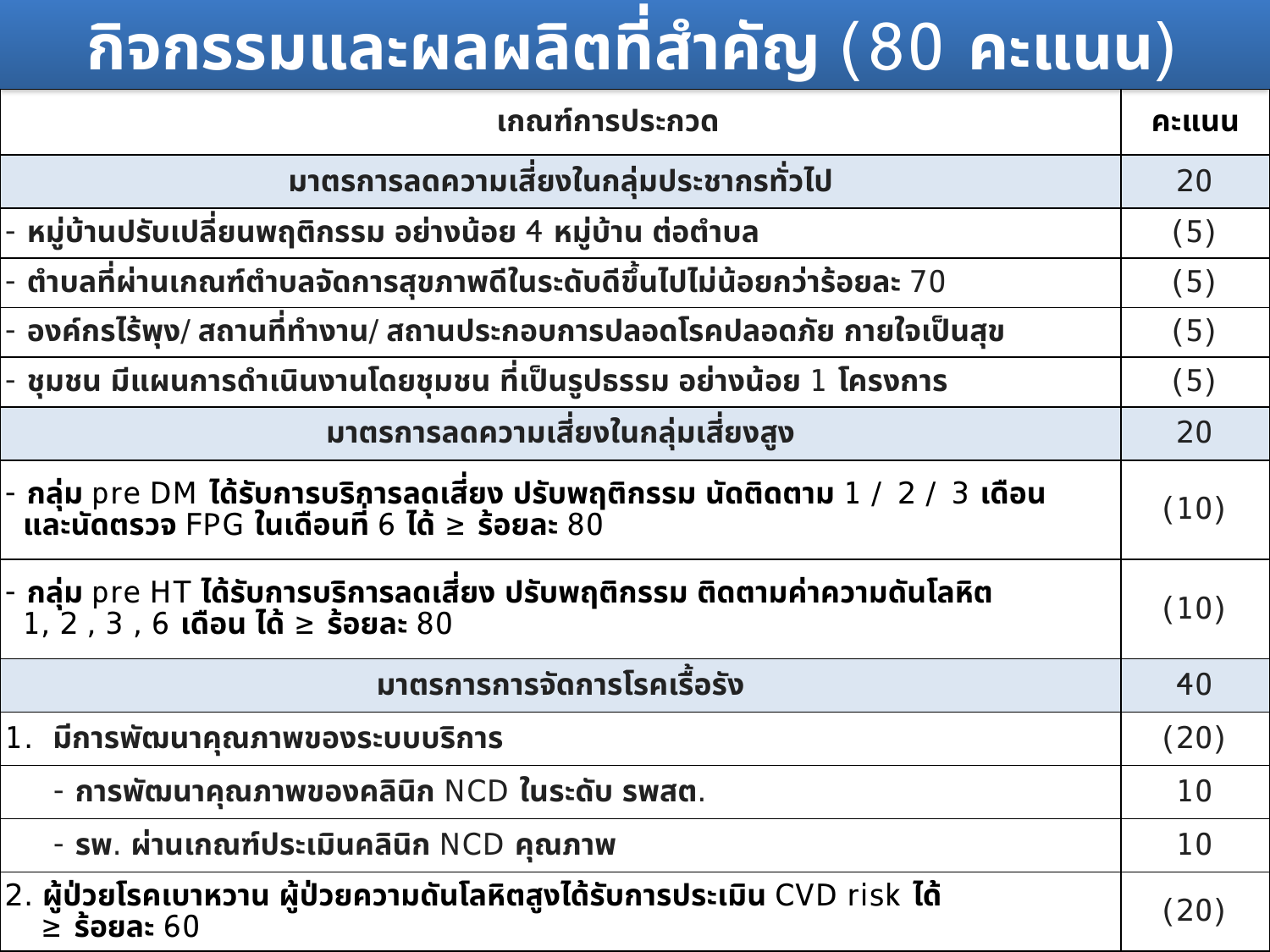

# กิจกรรมและผลผลิตที่สำคัญ (80 คะแนน)
| เกณฑ์การประกวด | คะแนน |
| --- | --- |
| มาตรการลดความเสี่ยงในกลุ่มประชากรทั่วไป | 20 |
| - หมู่บ้านปรับเปลี่ยนพฤติกรรม อย่างน้อย 4 หมู่บ้าน ต่อตำบล | (5) |
| - ตำบลที่ผ่านเกณฑ์ตำบลจัดการสุขภาพดีในระดับดีขึ้นไปไม่น้อยกว่าร้อยละ 70 | (5) |
| - องค์กรไร้พุง/สถานที่ทำงาน/สถานประกอบการปลอดโรคปลอดภัย กายใจเป็นสุข | (5) |
| - ชุมชน มีแผนการดำเนินงานโดยชุมชน ที่เป็นรูปธรรม อย่างน้อย 1 โครงการ | (5) |
| มาตรการลดความเสี่ยงในกลุ่มเสี่ยงสูง | 20 |
| - กลุ่ม pre DM ได้รับการบริการลดเสี่ยง ปรับพฤติกรรม นัดติดตาม 1 / 2 / 3 เดือน และนัดตรวจ FPG ในเดือนที่ 6 ได้ ≥ ร้อยละ 80 | (10) |
| - กลุ่ม pre HT ได้รับการบริการลดเสี่ยง ปรับพฤติกรรม ติดตามค่าความดันโลหิต 1, 2 , 3 , 6 เดือน ได้ ≥ ร้อยละ 80 | (10) |
| มาตรการการจัดการโรคเรื้อรัง | 40 |
| มีการพัฒนาคุณภาพของระบบบริการ | (20) |
| - การพัฒนาคุณภาพของคลินิก NCD ในระดับ รพสต. | 10 |
| - รพ. ผ่านเกณฑ์ประเมินคลินิก NCD คุณภาพ | 10 |
| 2. ผู้ป่วยโรคเบาหวาน ผู้ป่วยความดันโลหิตสูงได้รับการประเมิน CVD risk ได้ ≥ ร้อยละ 60 | (20) |